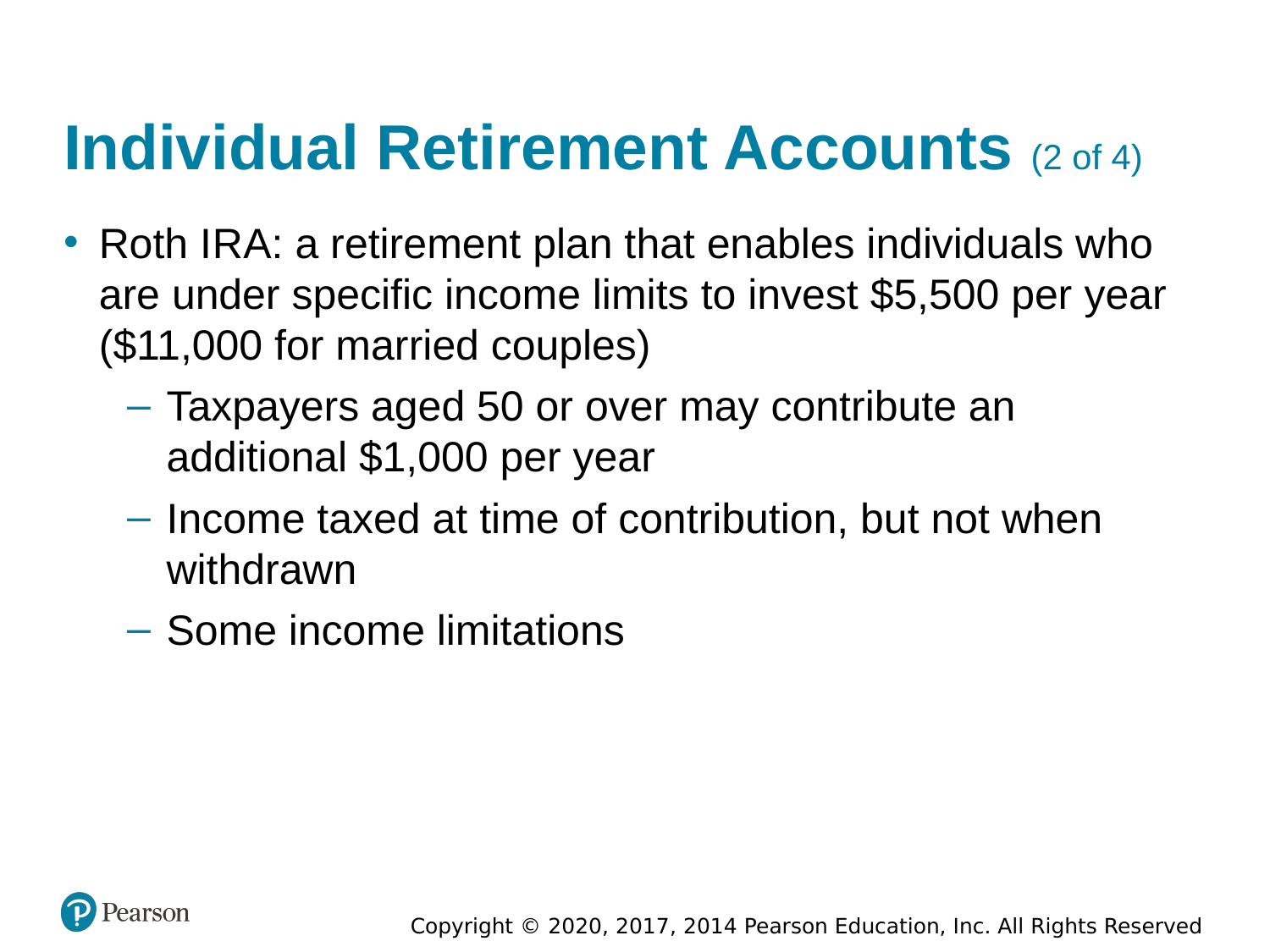

# Individual Retirement Accounts (2 of 4)
Roth I R A: a retirement plan that enables individuals who are under specific income limits to invest $5,500 per year ($11,000 for married couples)
Taxpayers aged 50 or over may contribute an additional $1,000 per year
Income taxed at time of contribution, but not when withdrawn
Some income limitations